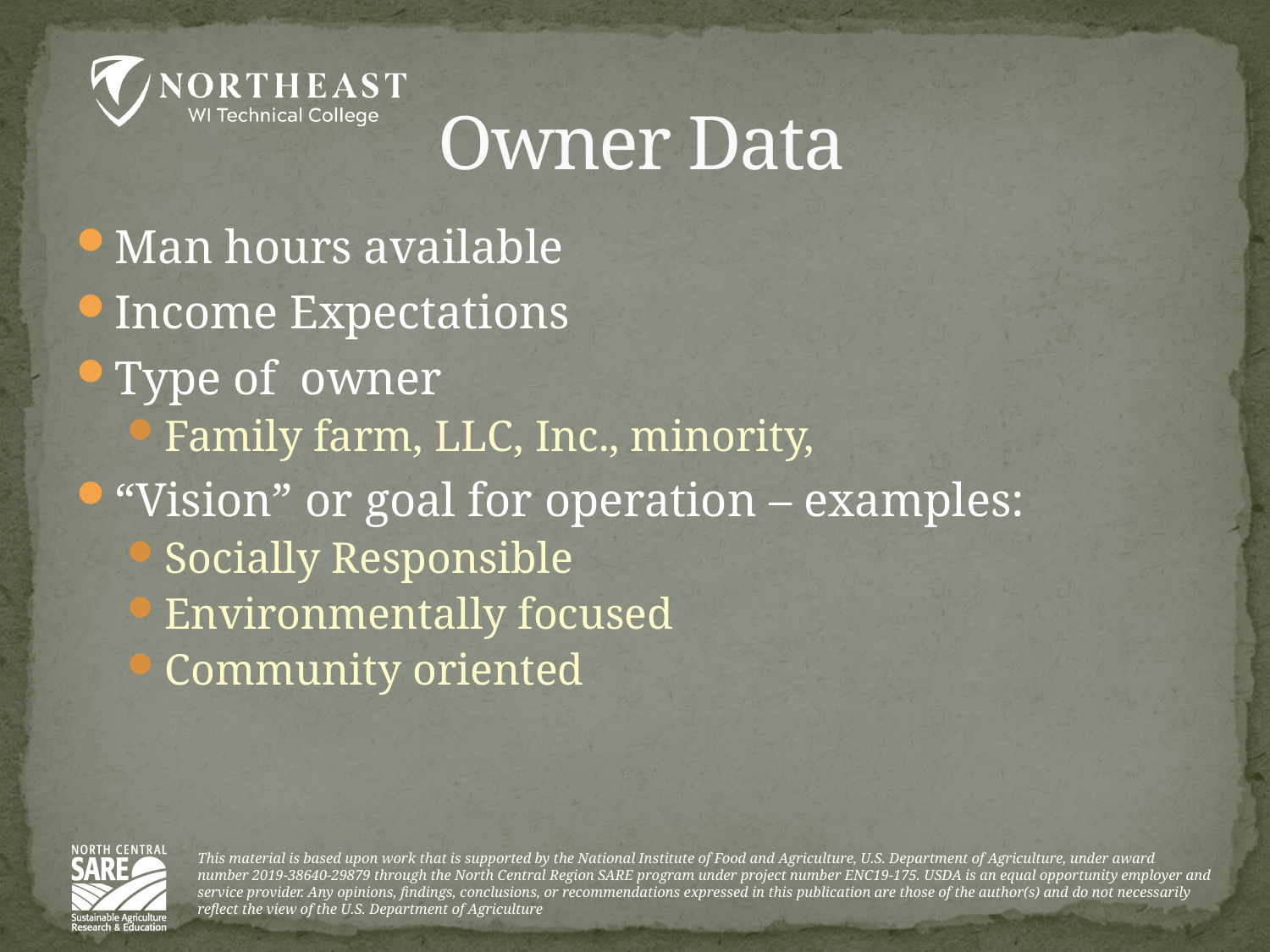

# Owner Data
Man hours available
Income Expectations
Type of  owner
Family farm, LLC, Inc., minority,
“Vision” or goal for operation – examples:
Socially Responsible
Environmentally focused
Community oriented